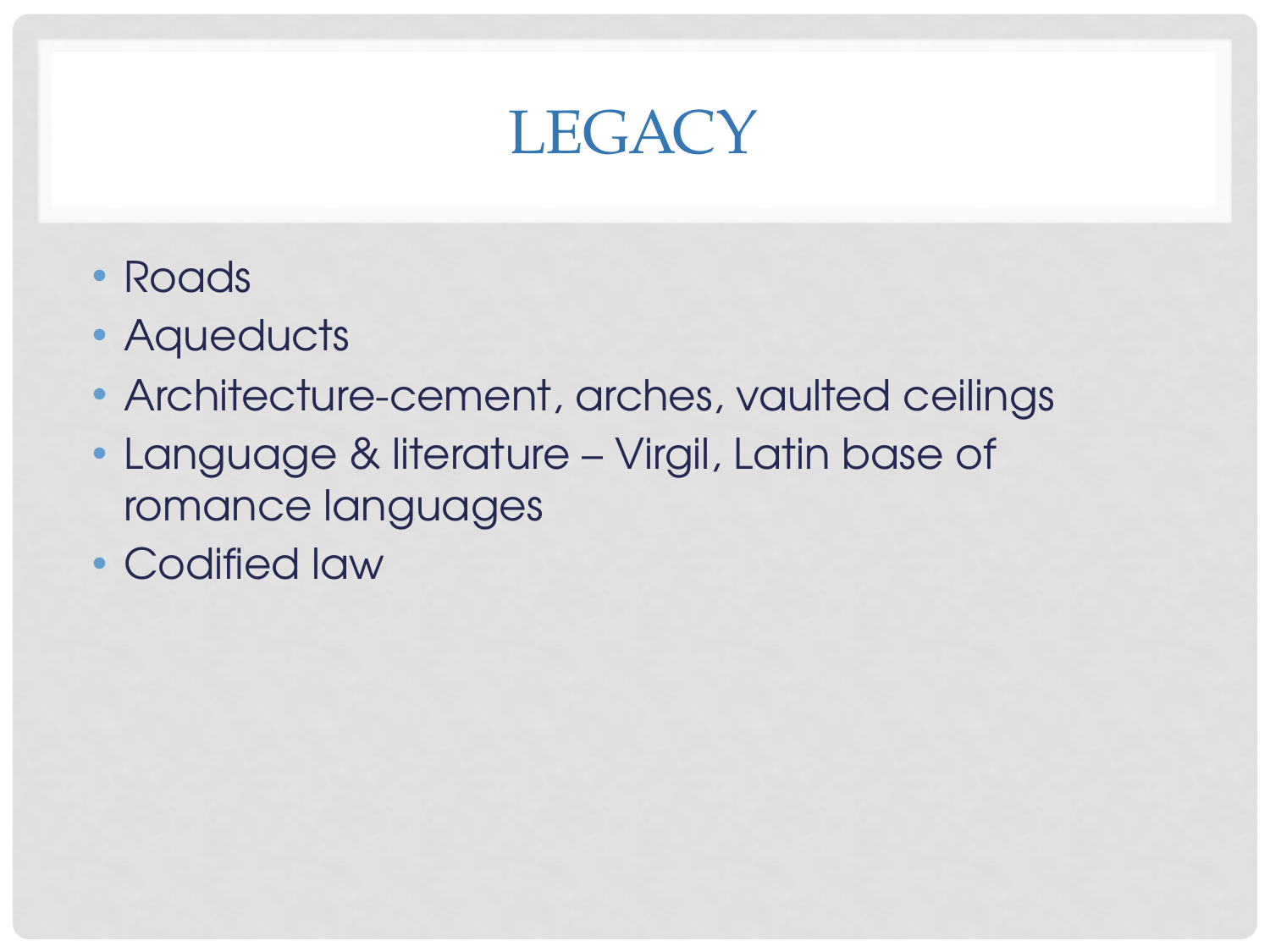

# Legacy
Roads
Aqueducts
Architecture-cement, arches, vaulted ceilings
Language & literature – Virgil, Latin base of romance languages
Codified law